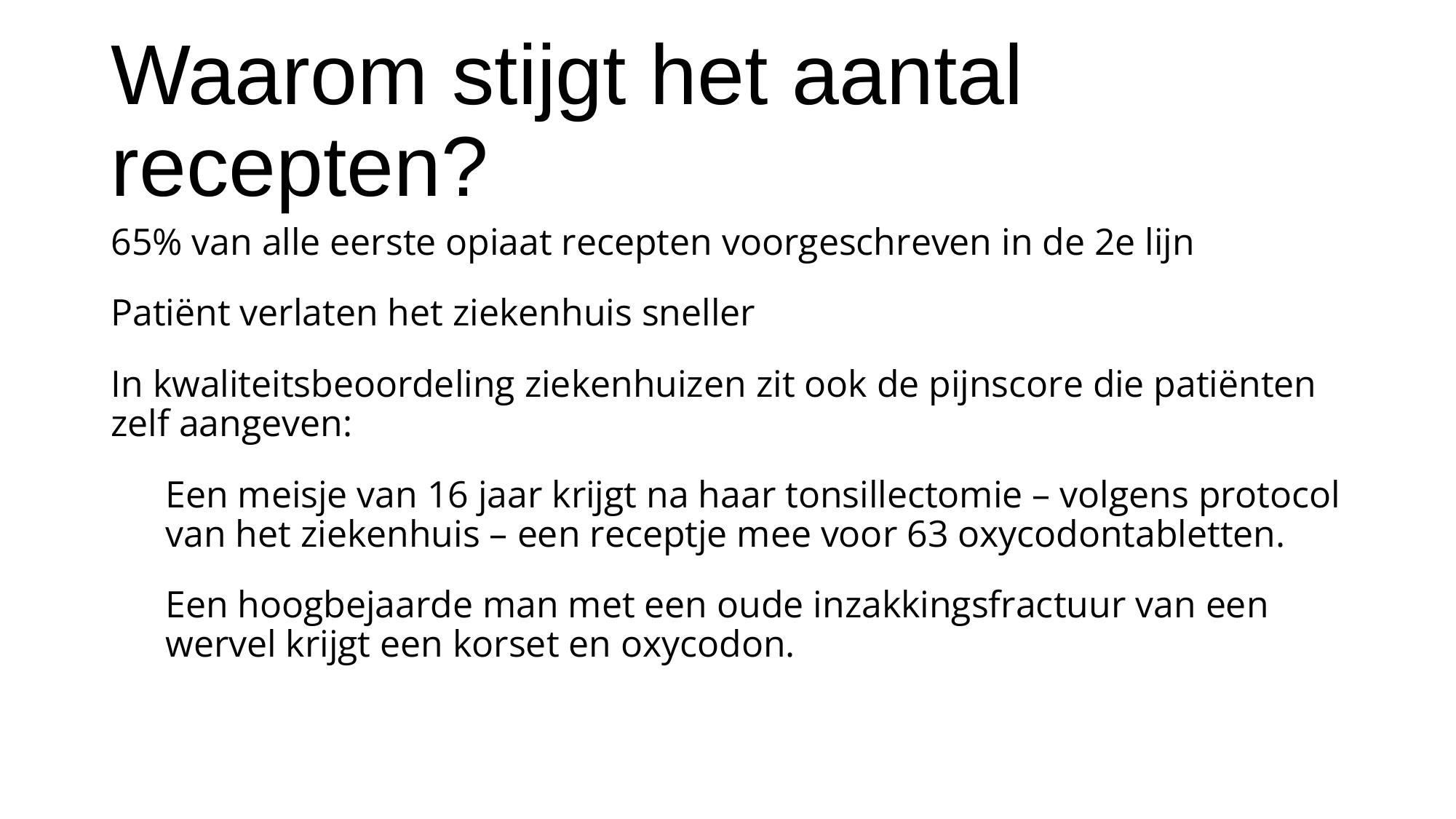

# Waarom stijgt het aantal recepten?
65% van alle eerste opiaat recepten voorgeschreven in de 2e lijn
Patiënt verlaten het ziekenhuis sneller
In kwaliteitsbeoordeling ziekenhuizen zit ook de pijnscore die patiënten zelf aangeven:
Een meisje van 16 jaar krijgt na haar tonsillectomie – volgens protocol van het ziekenhuis – een receptje mee voor 63 oxycodontabletten.
Een hoogbejaarde man met een oude inzakkingsfractuur van een wervel krijgt een korset en oxycodon.